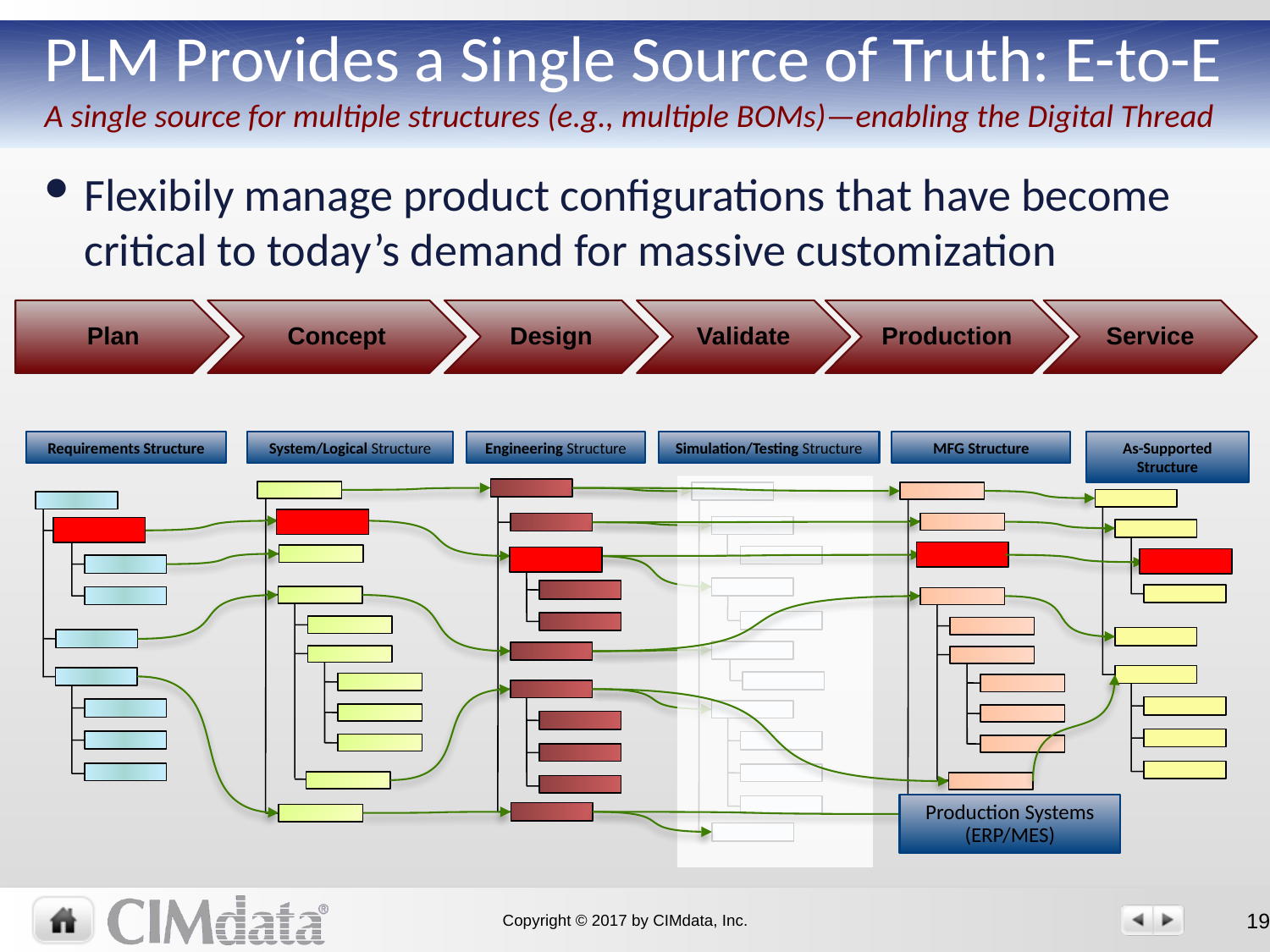

# PLM Provides a Single Source of Truth: E-to-E A single source for multiple structures (e.g., multiple BOMs)—enabling the Digital Thread
Flexibily manage product configurations that have become critical to today’s demand for massive customization

Plan
Concept
Design
Validate
Production
Service
Requirements Structure
System/Logical Structure
Engineering Structure
Simulation/Testing Structure
MFG Structure
As-Supported Structure

Production Systems
(ERP/MES)